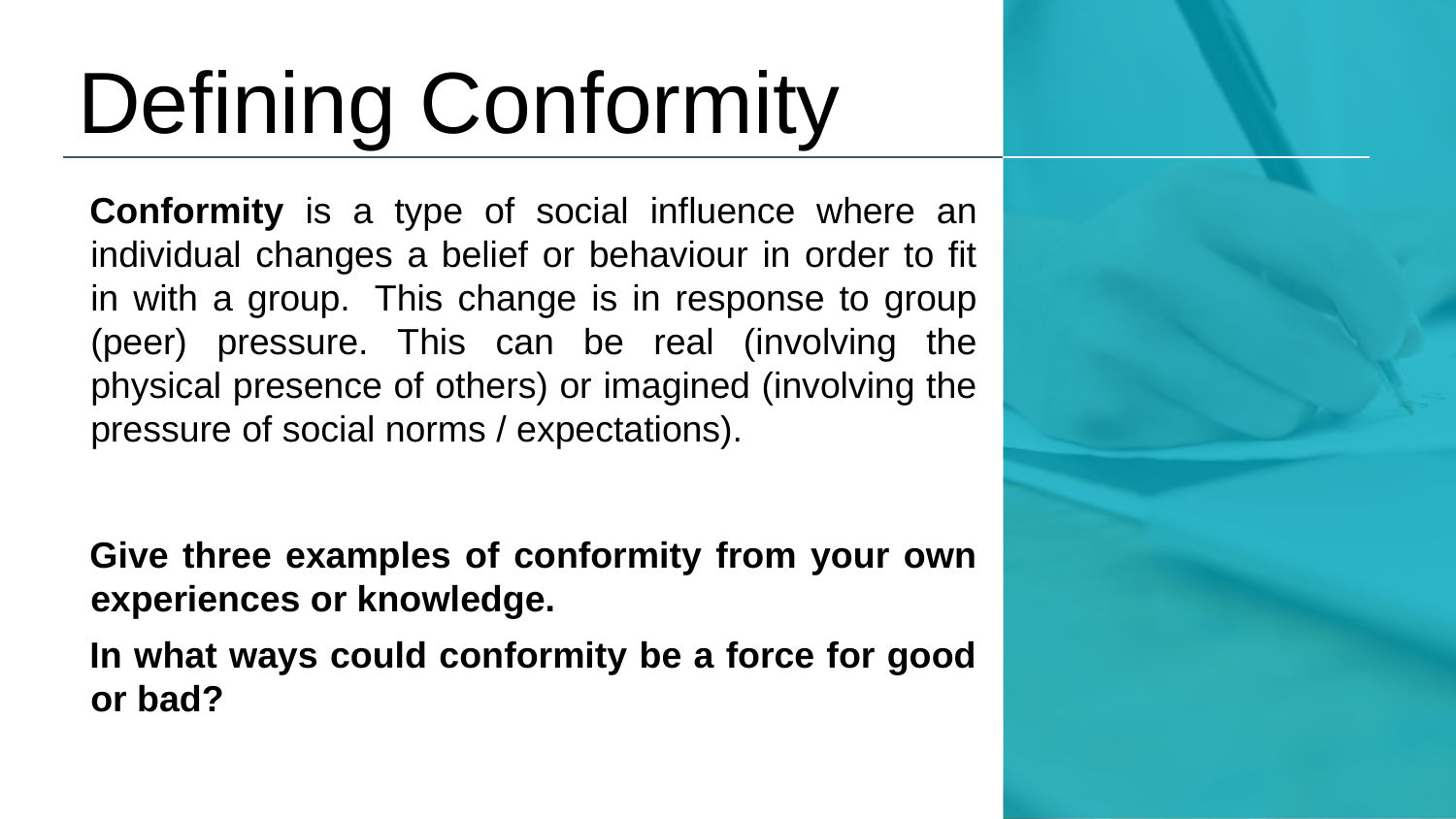

# Defining Conformity
Conformity is a type of social influence where an individual changes a belief or behaviour in order to fit in with a group.  This change is in response to group (peer) pressure. This can be real (involving the physical presence of others) or imagined (involving the pressure of social norms / expectations).

Give three examples of conformity from your own experiences or knowledge.
In what ways could conformity be a force for good or bad?